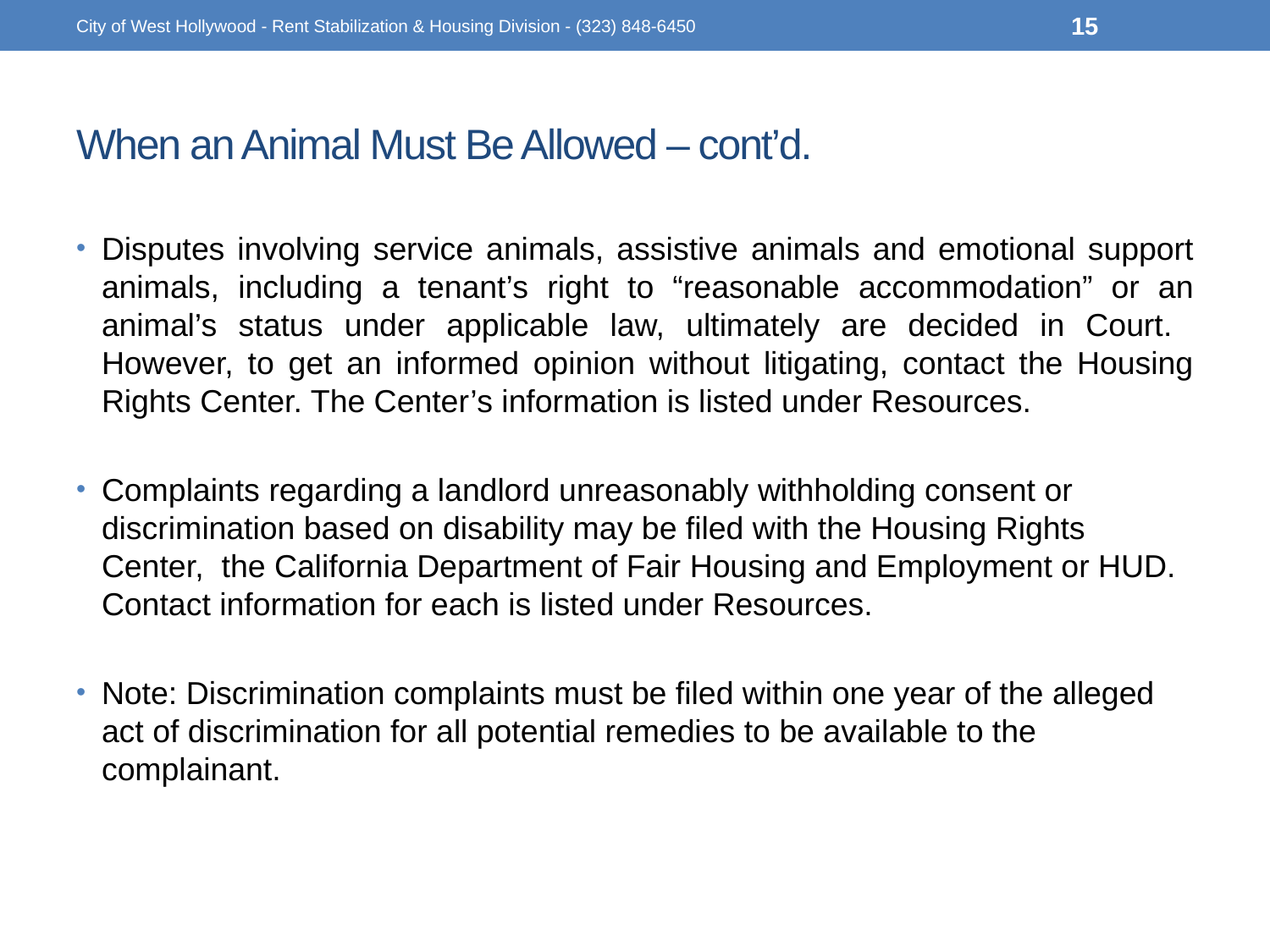

City of West Hollywood - Rent Stabilization & Housing Division - (323) 848-6450
15
# When an Animal Must Be Allowed – cont’d.
Disputes involving service animals, assistive animals and emotional support animals, including a tenant’s right to “reasonable accommodation” or an animal’s status under applicable law, ultimately are decided in Court.  However, to get an informed opinion without litigating, contact the Housing Rights Center. The Center’s information is listed under Resources.

Complaints regarding a landlord unreasonably withholding consent or discrimination based on disability may be filed with the Housing Rights Center,  the California Department of Fair Housing and Employment or HUD.  Contact information for each is listed under Resources.

Note: Discrimination complaints must be filed within one year of the alleged  act of discrimination for all potential remedies to be available to the complainant.